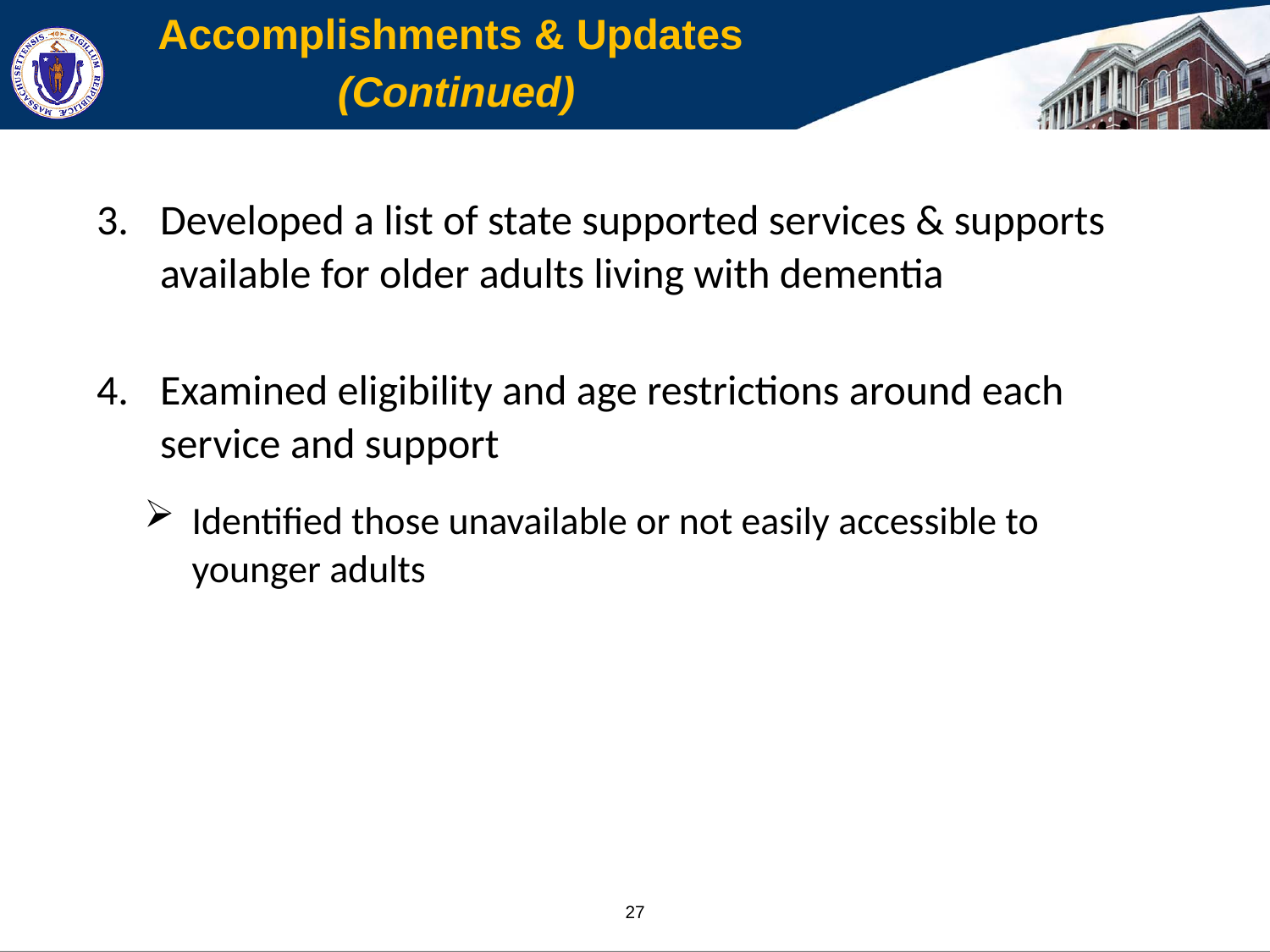

Accomplishments & Updates
(Continued)
Developed a list of state supported services & supports available for older adults living with dementia
Examined eligibility and age restrictions around each service and support
Identified those unavailable or not easily accessible to younger adults